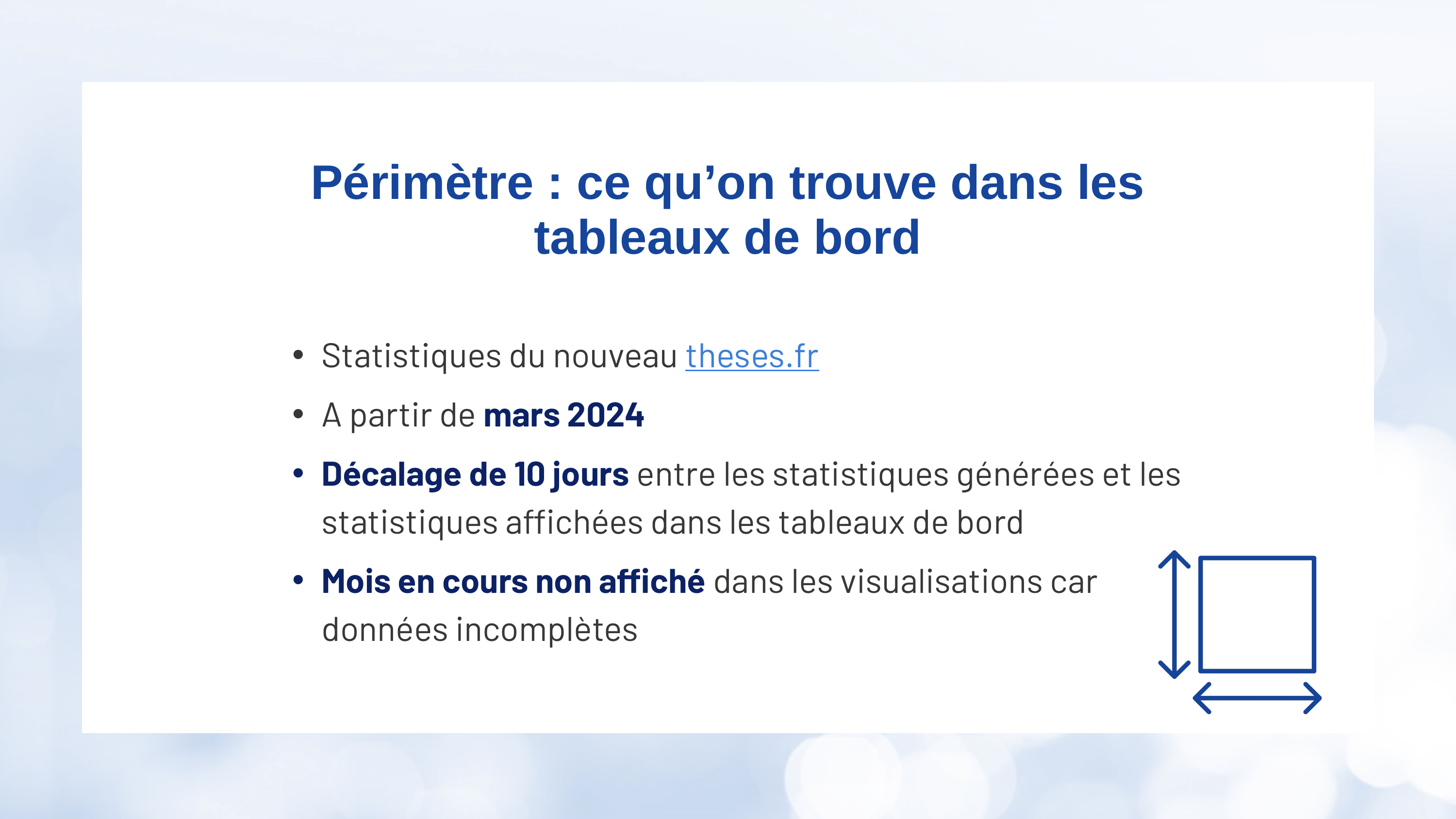

Périmètre : ce qu’on trouve dans les tableaux de bord
Statistiques du nouveau theses.fr

A partir de mars 2024

Décalage de 10 jours entre les statistiques générées et les statistiques affichées dans les tableaux de bord

Mois en cours non affiché dans les visualisations car données incomplètes